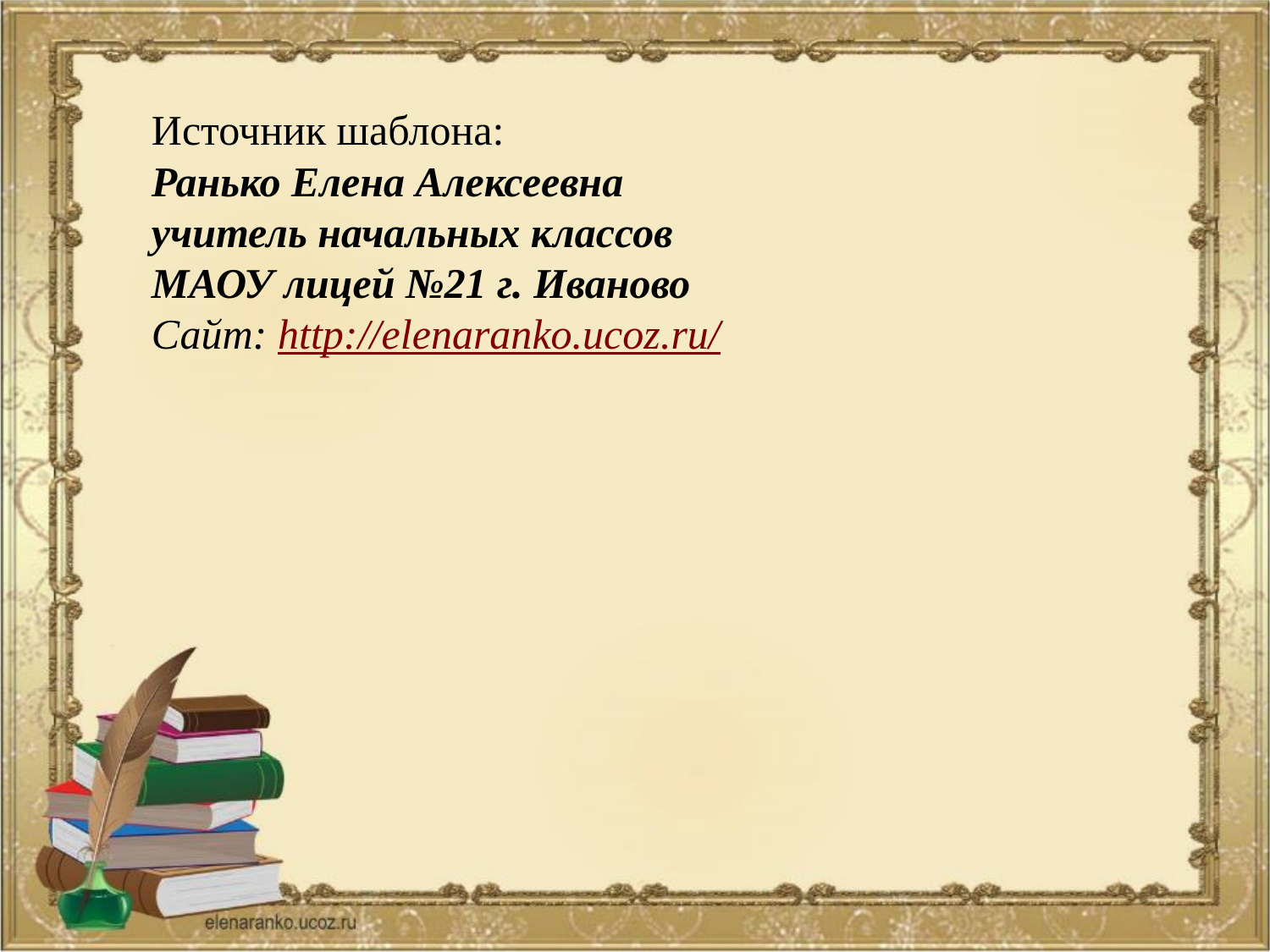

Источник шаблона:
Ранько Елена Алексеевна
учитель начальных классов
МАОУ лицей №21 г. Иваново
Сайт: http://elenaranko.ucoz.ru/